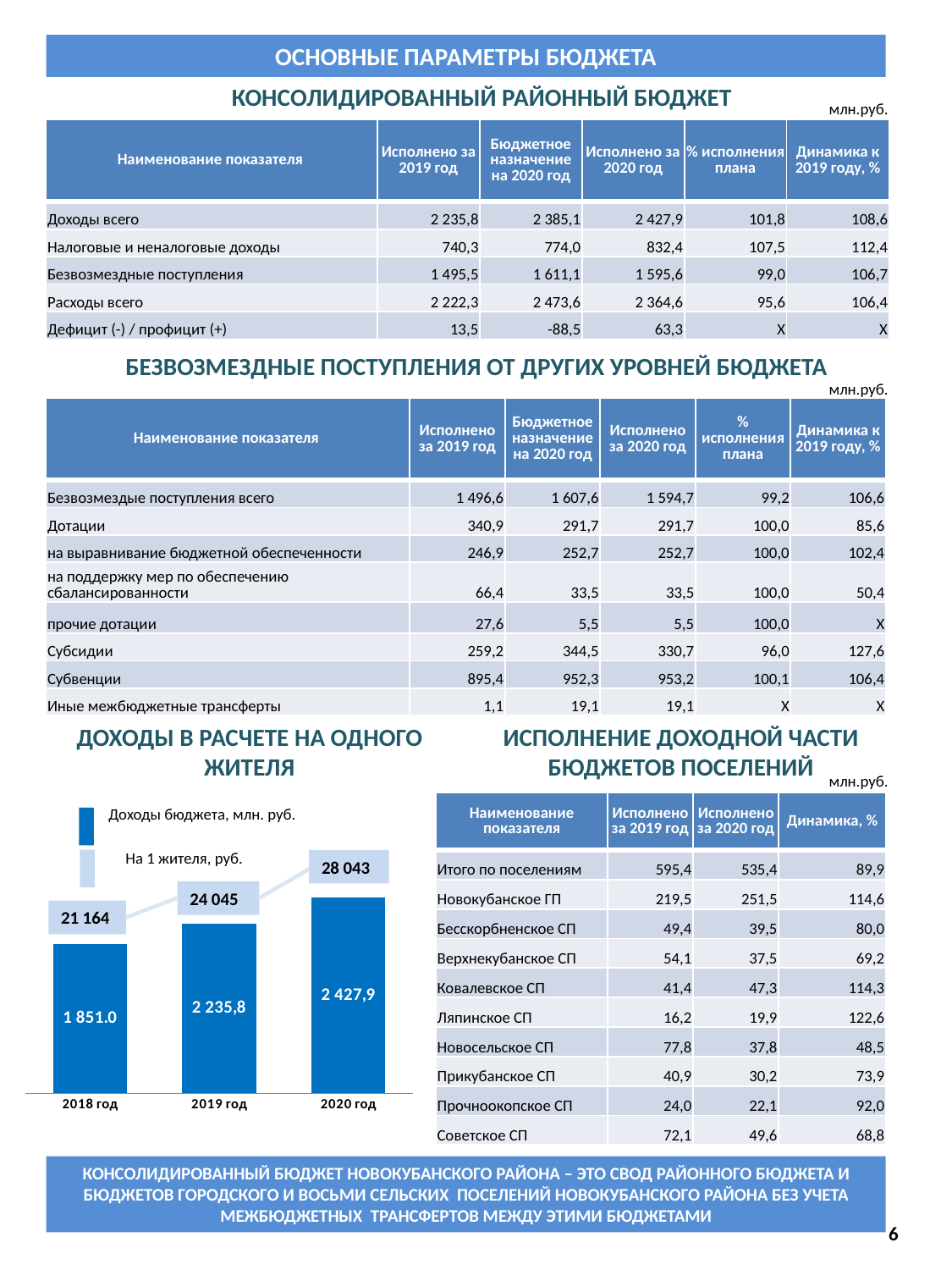

ОСНОВНЫЕ ПАРАМЕТРЫ БЮДЖЕТА
КОНСОЛИДИРОВАННЫЙ РАЙОННЫЙ БЮДЖЕТ
млн.руб.
| Наименование показателя | Исполнено за 2019 год | Бюджетное назначение на 2020 год | Исполнено за 2020 год | % исполнения плана | Динамика к 2019 году, % |
| --- | --- | --- | --- | --- | --- |
| Доходы всего | 2 235,8 | 2 385,1 | 2 427,9 | 101,8 | 108,6 |
| Налоговые и неналоговые доходы | 740,3 | 774,0 | 832,4 | 107,5 | 112,4 |
| Безвозмездные поступления | 1 495,5 | 1 611,1 | 1 595,6 | 99,0 | 106,7 |
| Расходы всего | 2 222,3 | 2 473,6 | 2 364,6 | 95,6 | 106,4 |
| Дефицит (-) / профицит (+) | 13,5 | -88,5 | 63,3 | Х | Х |
БЕЗВОЗМЕЗДНЫЕ ПОСТУПЛЕНИЯ ОТ ДРУГИХ УРОВНЕЙ БЮДЖЕТА
млн.руб.
| Наименование показателя | Исполнено за 2019 год | Бюджетное назначение на 2020 год | Исполнено за 2020 год | % исполнения плана | Динамика к 2019 году, % |
| --- | --- | --- | --- | --- | --- |
| Безвозмездые поступления всего | 1 496,6 | 1 607,6 | 1 594,7 | 99,2 | 106,6 |
| Дотации | 340,9 | 291,7 | 291,7 | 100,0 | 85,6 |
| на выравнивание бюджетной обеспеченности | 246,9 | 252,7 | 252,7 | 100,0 | 102,4 |
| на поддержку мер по обеспечению сбалансированности | 66,4 | 33,5 | 33,5 | 100,0 | 50,4 |
| прочие дотации | 27,6 | 5,5 | 5,5 | 100,0 | Х |
| Субсидии | 259,2 | 344,5 | 330,7 | 96,0 | 127,6 |
| Субвенции | 895,4 | 952,3 | 953,2 | 100,1 | 106,4 |
| Иные межбюджетные трансферты | 1,1 | 19,1 | 19,1 | Х | Х |
ДОХОДЫ В РАСЧЕТЕ НА ОДНОГО ЖИТЕЛЯ
ИСПОЛНЕНИЕ ДОХОДНОЙ ЧАСТИ БЮДЖЕТОВ ПОСЕЛЕНИЙ
млн.руб.
| Наименование показателя | Исполнено за 2019 год | Исполнено за 2020 год | Динамика, % |
| --- | --- | --- | --- |
| Итого по поселениям | 595,4 | 535,4 | 89,9 |
| Новокубанское ГП | 219,5 | 251,5 | 114,6 |
| Бесскорбненское СП | 49,4 | 39,5 | 80,0 |
| Верхнекубанское СП | 54,1 | 37,5 | 69,2 |
| Ковалевское СП | 41,4 | 47,3 | 114,3 |
| Ляпинское СП | 16,2 | 19,9 | 122,6 |
| Новосельское СП | 77,8 | 37,8 | 48,5 |
| Прикубанское СП | 40,9 | 30,2 | 73,9 |
| Прочноокопское СП | 24,0 | 22,1 | 92,0 |
| Советское СП | 72,1 | 49,6 | 68,8 |
Доходы бюджета, млн. руб.

### Chart

| Category | Доходы бюджета |
|---|---|
| 2018 год | 1850.9821499999998 |
| 2019 год | 2099.857 |
| 2020 год | 2425.6854402199997 |
На 1 жителя, руб.

28 043
24 045
21 164
КОНСОЛИДИРОВАННЫЙ БЮДЖЕТ НОВОКУБАНСКОГО РАЙОНА – ЭТО СВОД РАЙОННОГО БЮДЖЕТА И БЮДЖЕТОВ ГОРОДСКОГО И ВОСЬМИ СЕЛЬСКИХ  ПОСЕЛЕНИЙ НОВОКУБАНСКОГО РАЙОНА БЕЗ УЧЕТА МЕЖБЮДЖЕТНЫХ  ТРАНСФЕРТОВ МЕЖДУ ЭТИМИ БЮДЖЕТАМИ
6